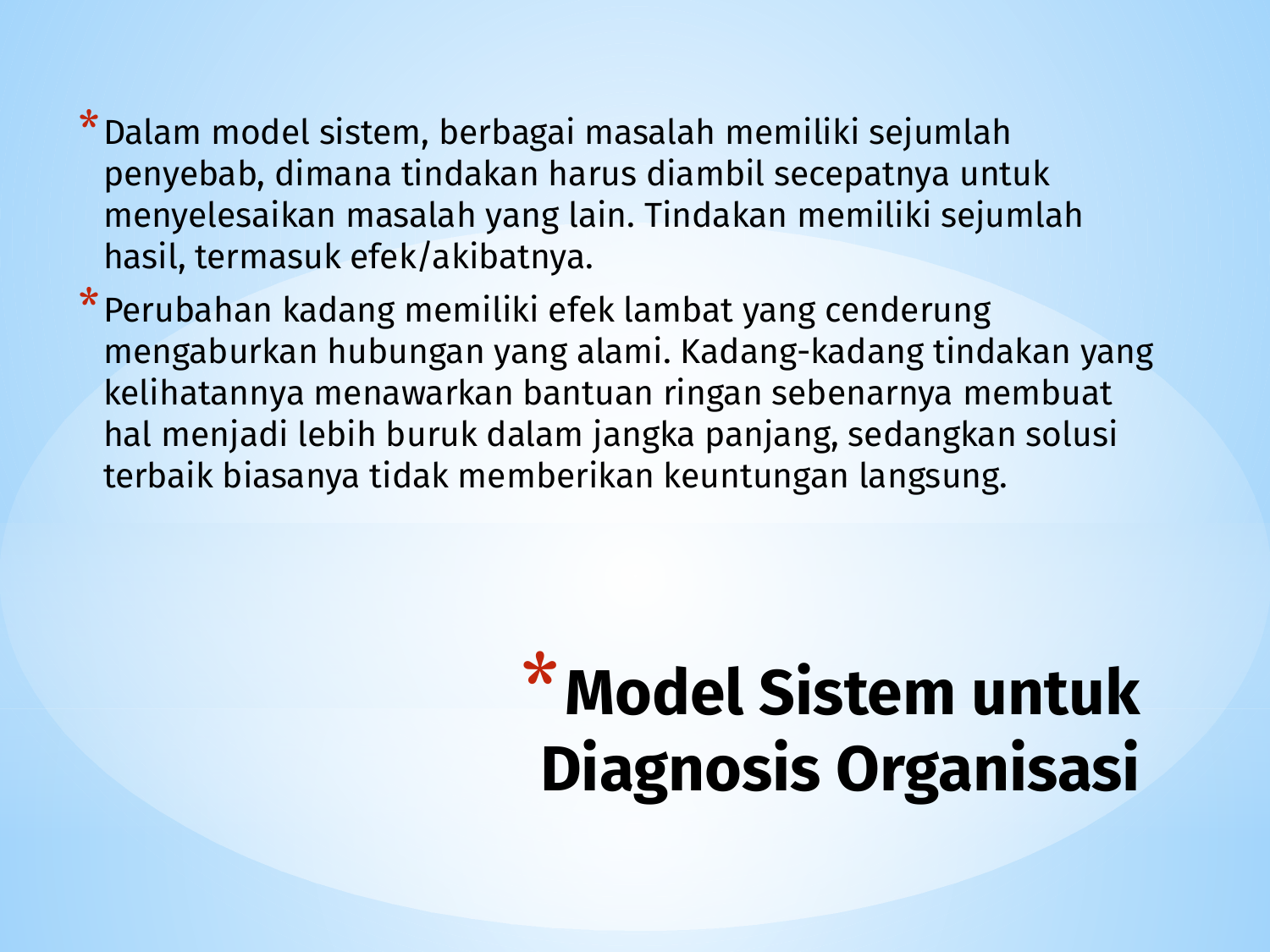

Dalam model sistem, berbagai masalah memiliki sejumlah penyebab, dimana tindakan harus diambil secepatnya untuk menyelesaikan masalah yang lain. Tindakan memiliki sejumlah hasil, termasuk efek/akibatnya.
Perubahan kadang memiliki efek lambat yang cenderung mengaburkan hubungan yang alami. Kadang-kadang tindakan yang kelihatannya menawarkan bantuan ringan sebenarnya membuat hal menjadi lebih buruk dalam jangka panjang, sedangkan solusi terbaik biasanya tidak memberikan keuntungan langsung.
# Model Sistem untuk Diagnosis Organisasi